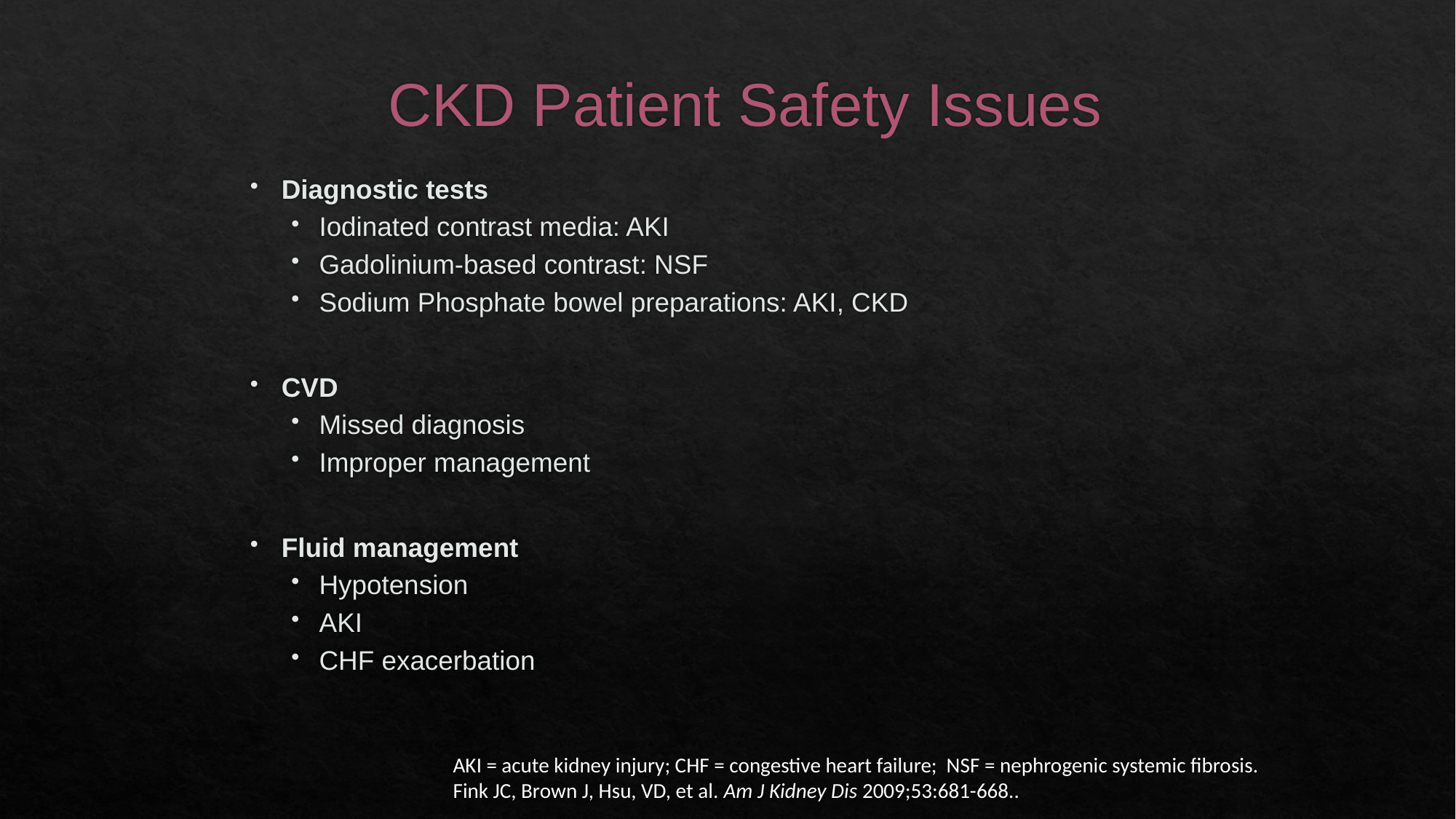

CKD Patient Safety Issues
Diagnostic tests
Iodinated contrast media: AKI
Gadolinium-based contrast: NSF
Sodium Phosphate bowel preparations: AKI, CKD

CVD
Missed diagnosis
Improper management

Fluid management
Hypotension
AKI
CHF exacerbation
AKI = acute kidney injury; CHF = congestive heart failure;  NSF = nephrogenic systemic fibrosis.
Fink JC, Brown J, Hsu, VD, et al. Am J Kidney Dis 2009;53:681-668..